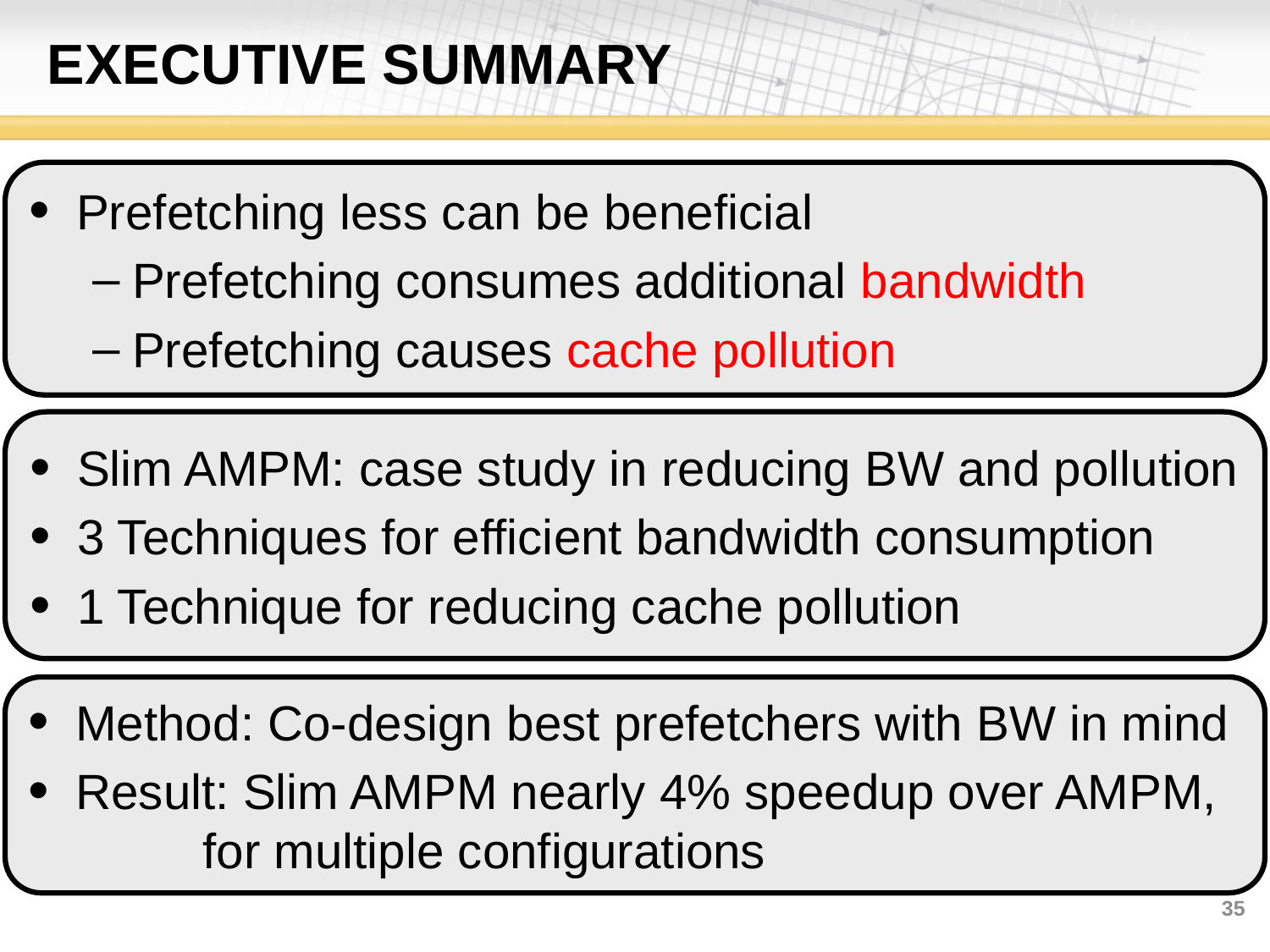

# Executive Summary
Prefetching less can be beneficial
Prefetching consumes additional bandwidth
Prefetching causes cache pollution
Slim AMPM: case study in reducing BW and pollution
3 Techniques for efficient bandwidth consumption
1 Technique for reducing cache pollution
Method: Co-design best prefetchers with BW in mind
Result: Slim AMPM nearly 4% speedup over AMPM, 	for multiple configurations
35